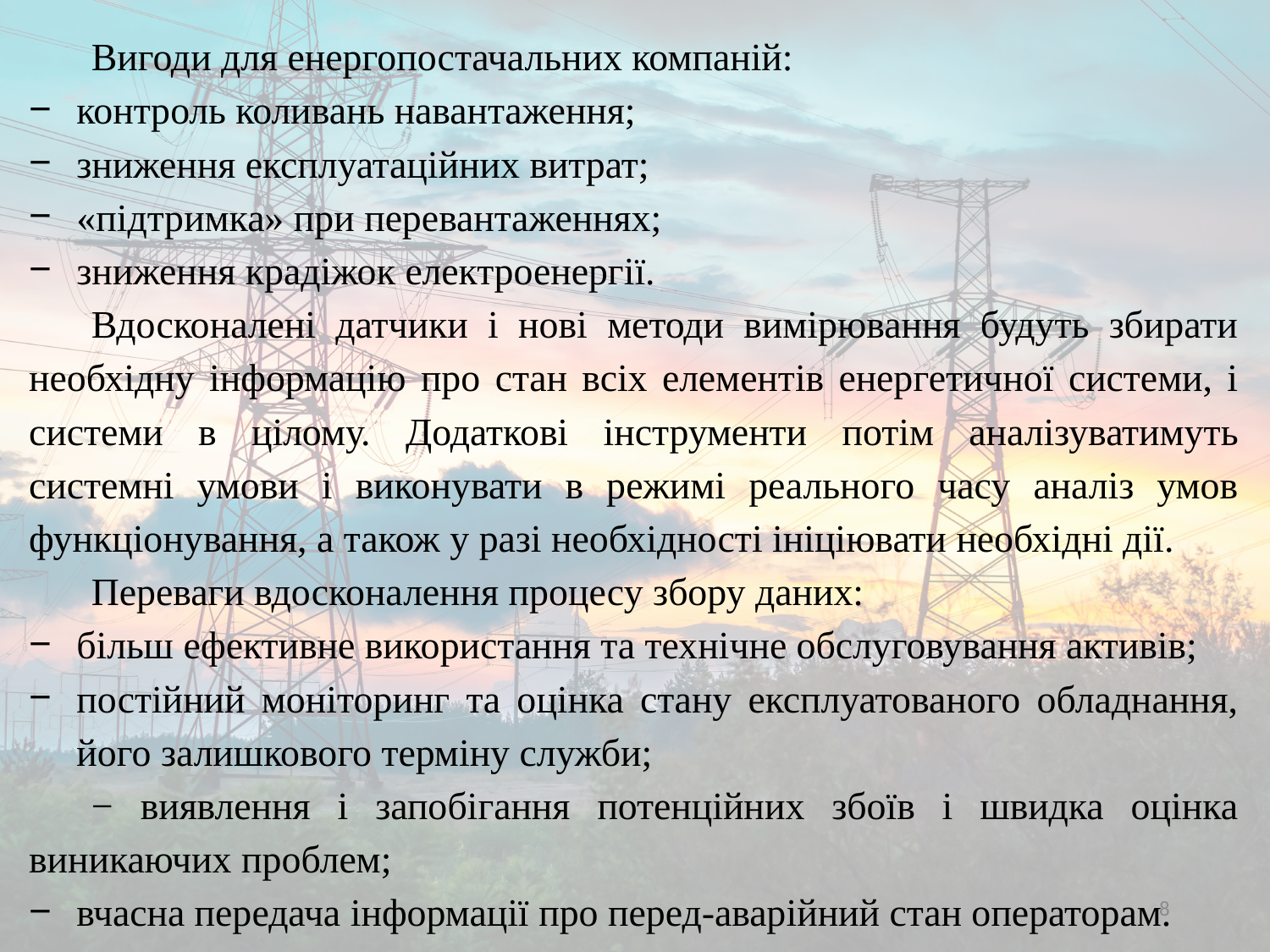

Вигоди для енергопостачальних компаній:
контроль коливань навантаження;
зниження експлуатаційних витрат;
«підтримка» при перевантаженнях;
зниження крадіжок електроенергії.
Вдосконалені датчики і нові методи вимірювання будуть збирати необхідну інформацію про стан всіх елементів енергетичної системи, і системи в цілому. Додаткові інструменти потім аналізуватимуть системні умови і виконувати в режимі реального часу аналіз умов функціонування, а також у разі необхідності ініціювати необхідні дії.
Переваги вдосконалення процесу збору даних:
більш ефективне використання та технічне обслуговування активів;
постійний моніторинг та оцінка стану експлуатованого обладнання, його залишкового терміну служби;
− виявлення і запобігання потенційних збоїв і швидка оцінка виникаючих проблем;
вчасна передача інформації про перед-аварійний стан операторам.

8